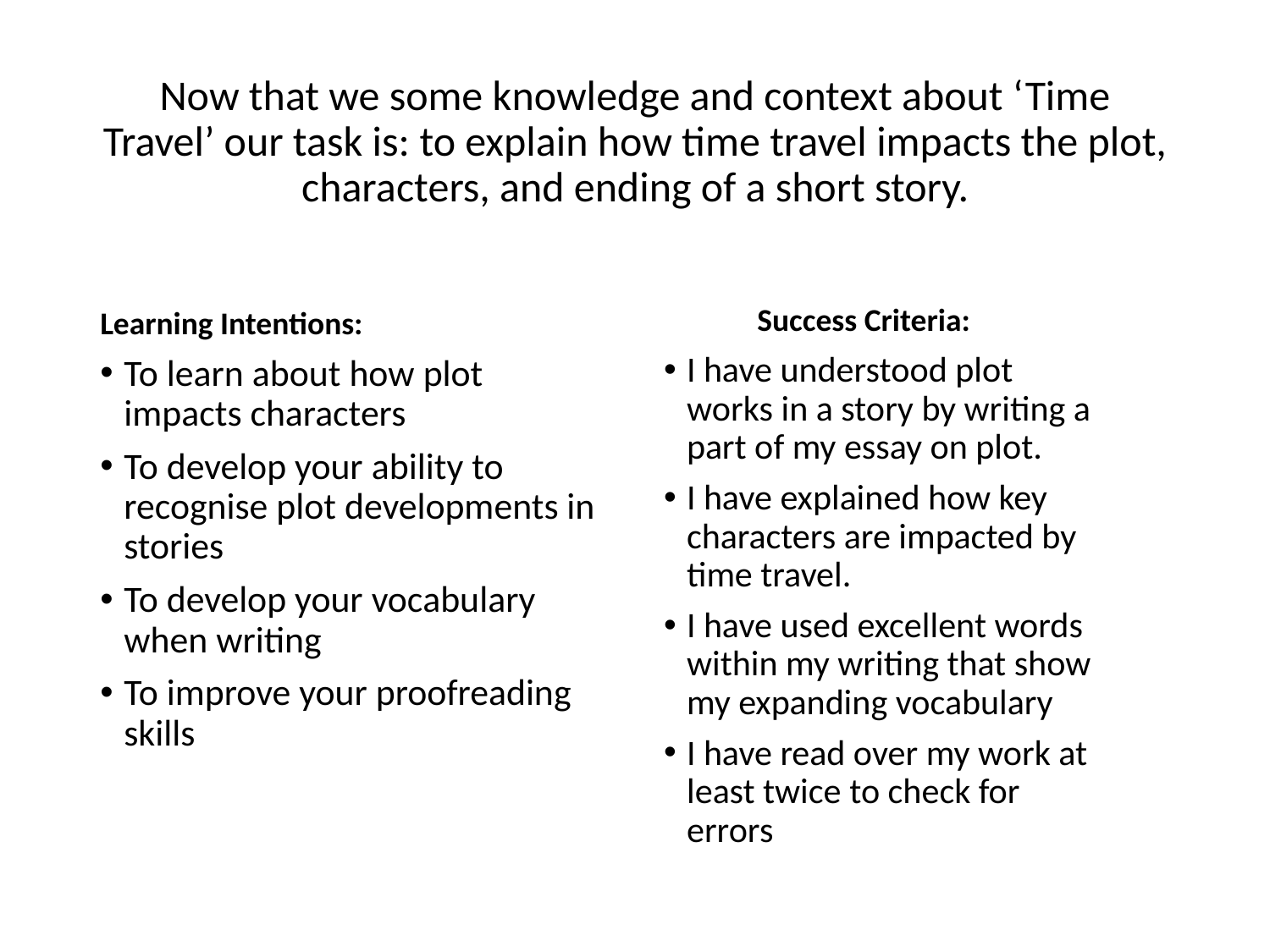

# Now that we some knowledge and context about ‘Time Travel’ our task is: to explain how time travel impacts the plot, characters, and ending of a short story.
Learning Intentions:
Success Criteria:
I have understood plot works in a story by writing a part of my essay on plot.
I have explained how key characters are impacted by time travel.
I have used excellent words within my writing that show my expanding vocabulary
I have read over my work at least twice to check for errors
To learn about how plot  impacts characters
To develop your ability to recognise plot developments in stories
To develop your vocabulary when writing
To improve your proofreading skills